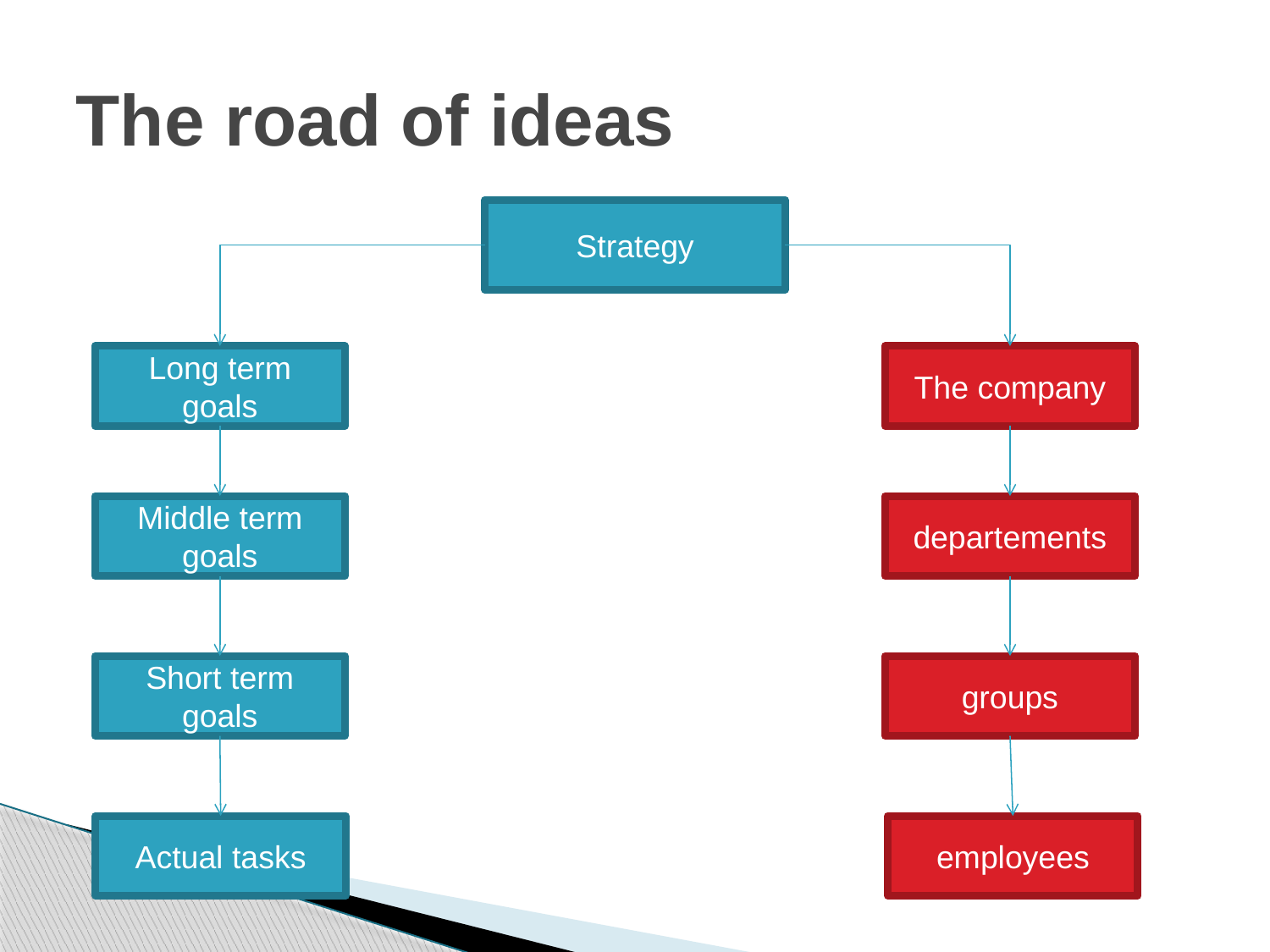

# The road of ideas
Strategy
Long term goals
The company
Middle term goals
departements
Short term goals
groups
Actual tasks
employees